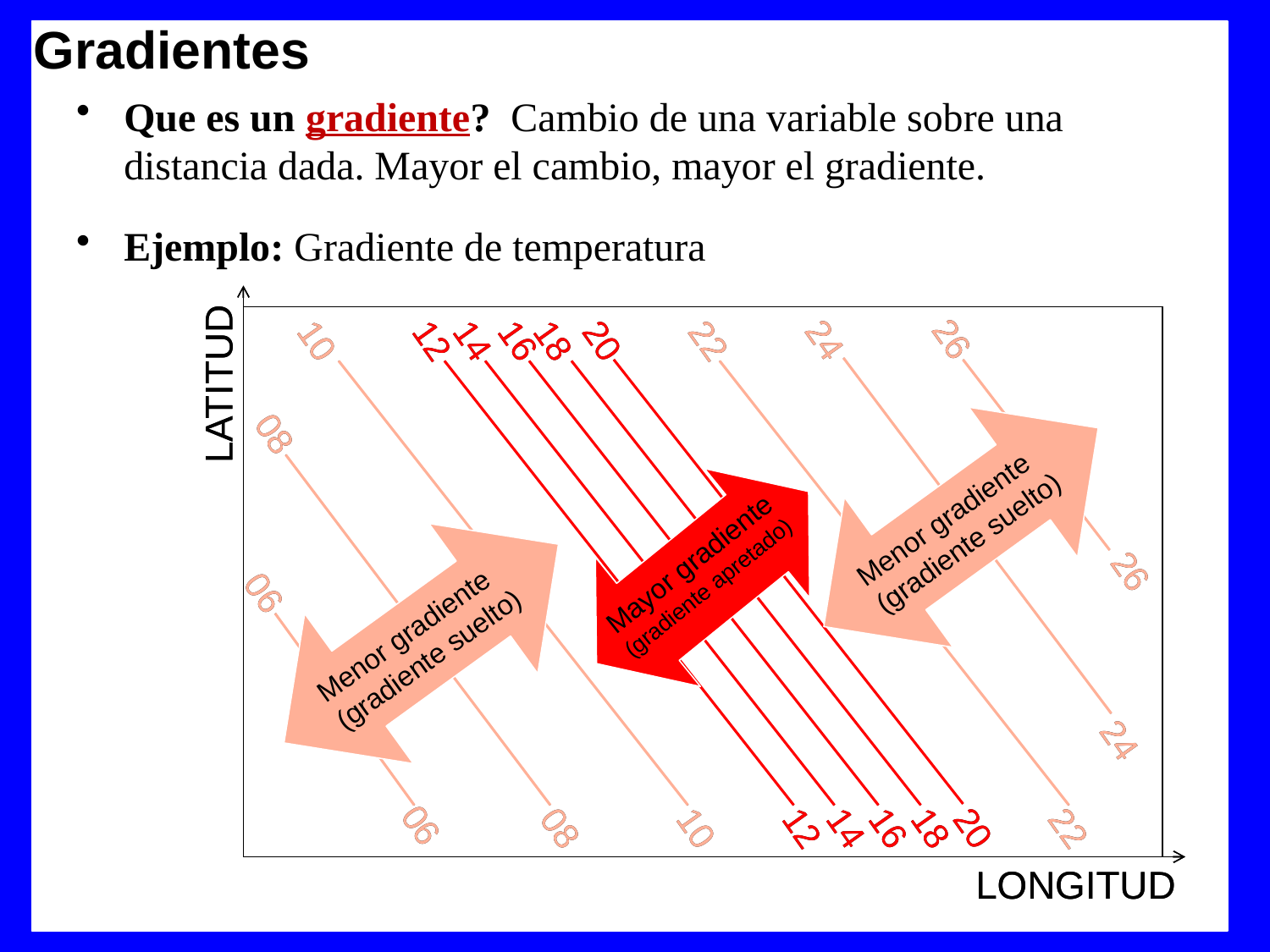

# Gradientes

Que es un gradiente?  Cambio de una variable sobre una distancia dada. Mayor el cambio, mayor el gradiente.

Ejemplo: Gradiente de temperatura
LATITUD

24
10
12
14
16
18
20
22
08
26
26
06
24
08
10
12
14
16
18
20
22
06
LONGITUD
LATITUD

24
10
12
14
16
18
20
22
08
26
26
06
24
08
10
12
14
16
18
20
22
06
LONGITUD

Menor gradiente
(gradiente suelto)

Mayor gradiente
(gradiente apretado)

Menor gradiente
(gradiente suelto)